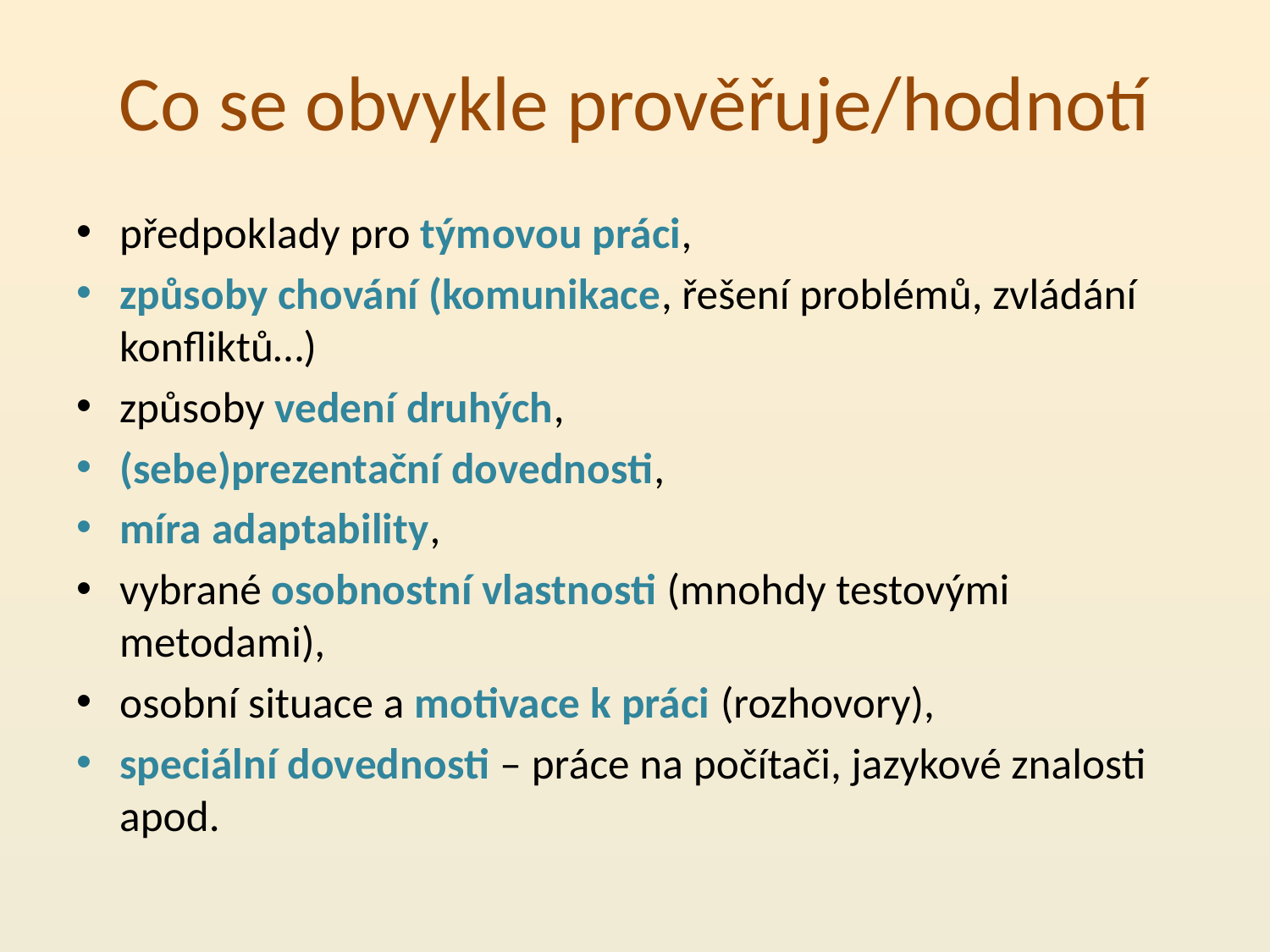

# Co se obvykle prověřuje/hodnotí
předpoklady pro týmovou práci,
způsoby chování (komunikace, řešení problémů, zvládání konfliktů…)
způsoby vedení druhých,
(sebe)prezentační dovednosti,
míra adaptability,
vybrané osobnostní vlastnosti (mnohdy testovými metodami),
osobní situace a motivace k práci (rozhovory),
speciální dovednosti – práce na počítači, jazykové znalosti apod.